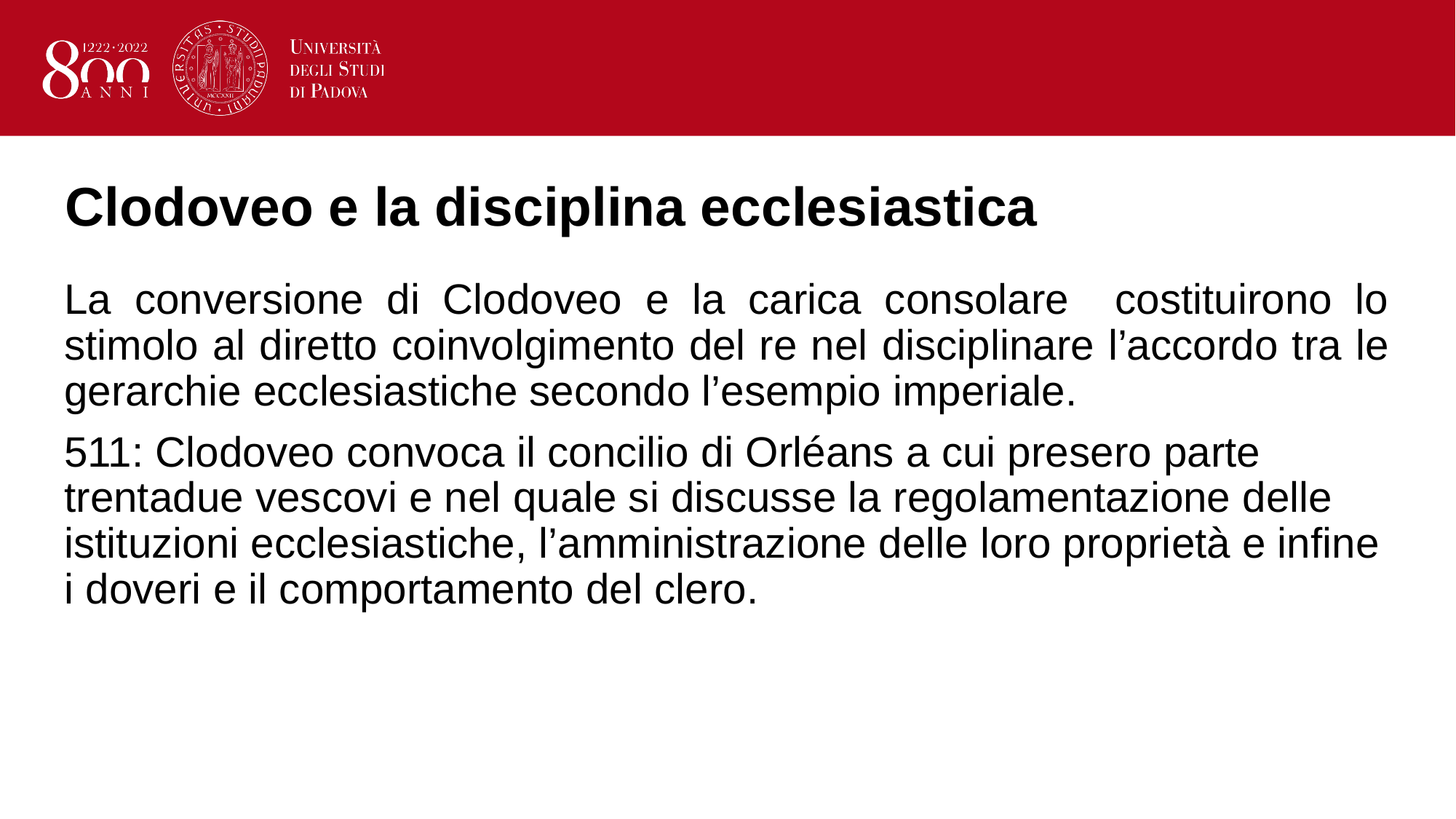

# Clodoveo e la disciplina ecclesiastica
La conversione di Clodoveo e la carica consolare  costituirono lo stimolo al diretto coinvolgimento del re nel disciplinare l’accordo tra le gerarchie ecclesiastiche secondo l’esempio imperiale.
511: Clodoveo convoca il concilio di Orléans a cui presero parte trentadue vescovi e nel quale si discusse la regolamentazione delle istituzioni ecclesiastiche, l’amministrazione delle loro proprietà e infine i doveri e il comportamento del clero.